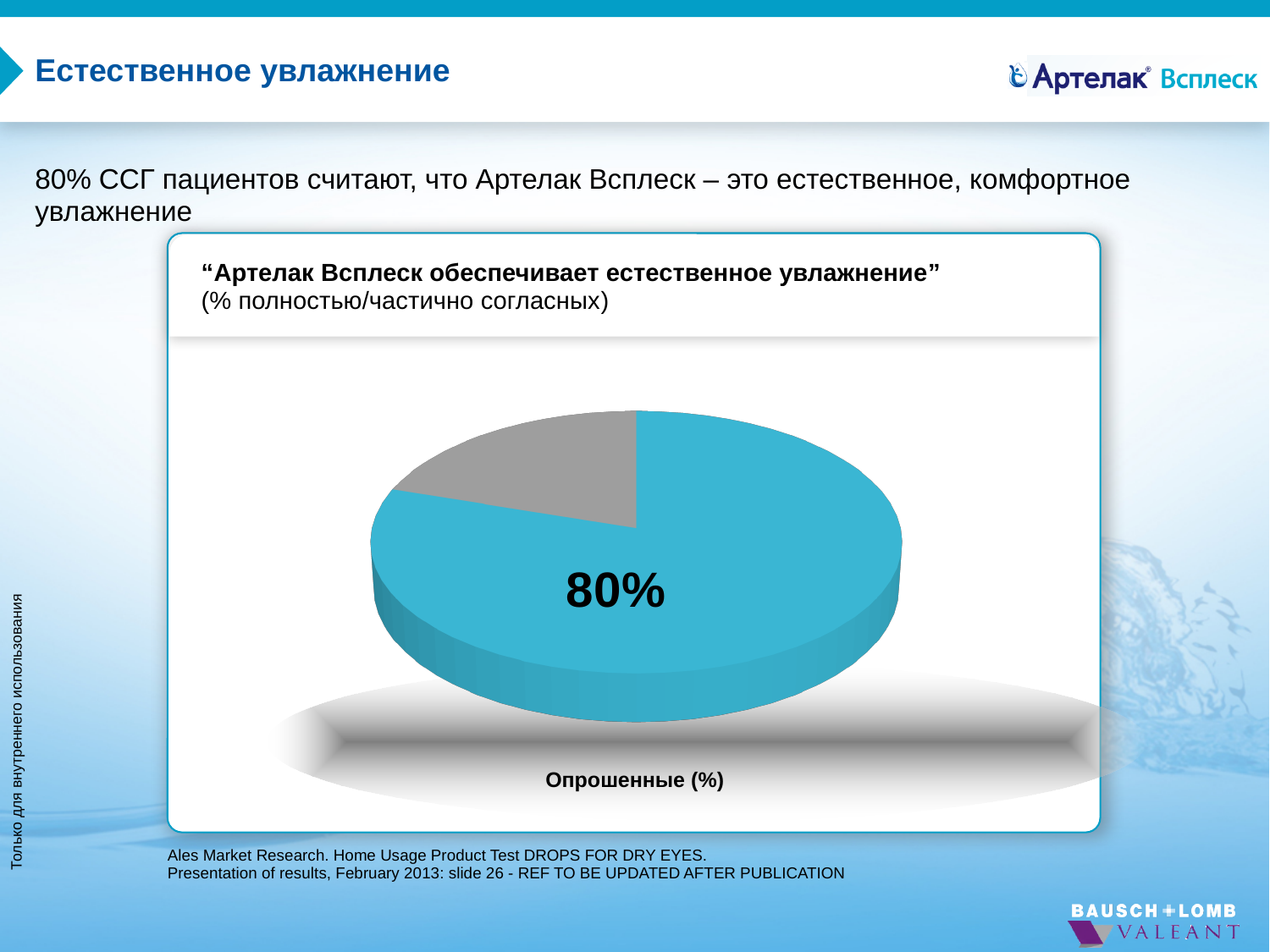

# Естественное увлажнение
80% ССГ пациентов считают, что Артелак Всплеск – это естественное, комфортное увлажнение

[unsupported chart]

“Артелак Всплеск обеспечивает естественное увлажнение”
(% полностью/частично согласных)

Опрошенные (%)
Ales Market Research. Home Usage Product Test DROPS FOR DRY EYES.
Presentation of results, February 2013: slide 26 - REF TO BE UPDATED AFTER PUBLICATION